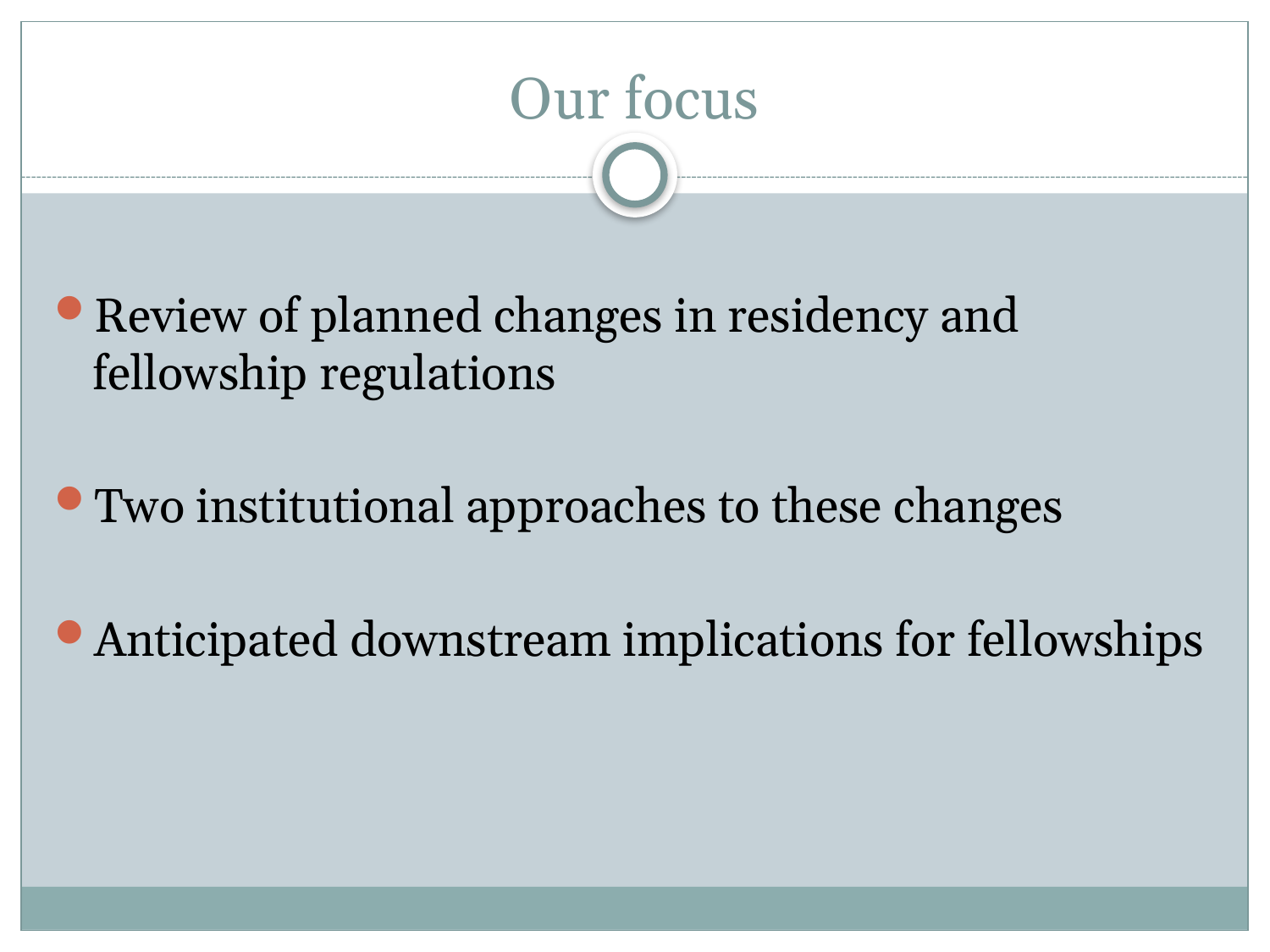

# Our focus

Review of planned changes in residency and fellowship regulations

Two institutional approaches to these changes

Anticipated downstream implications for fellowships